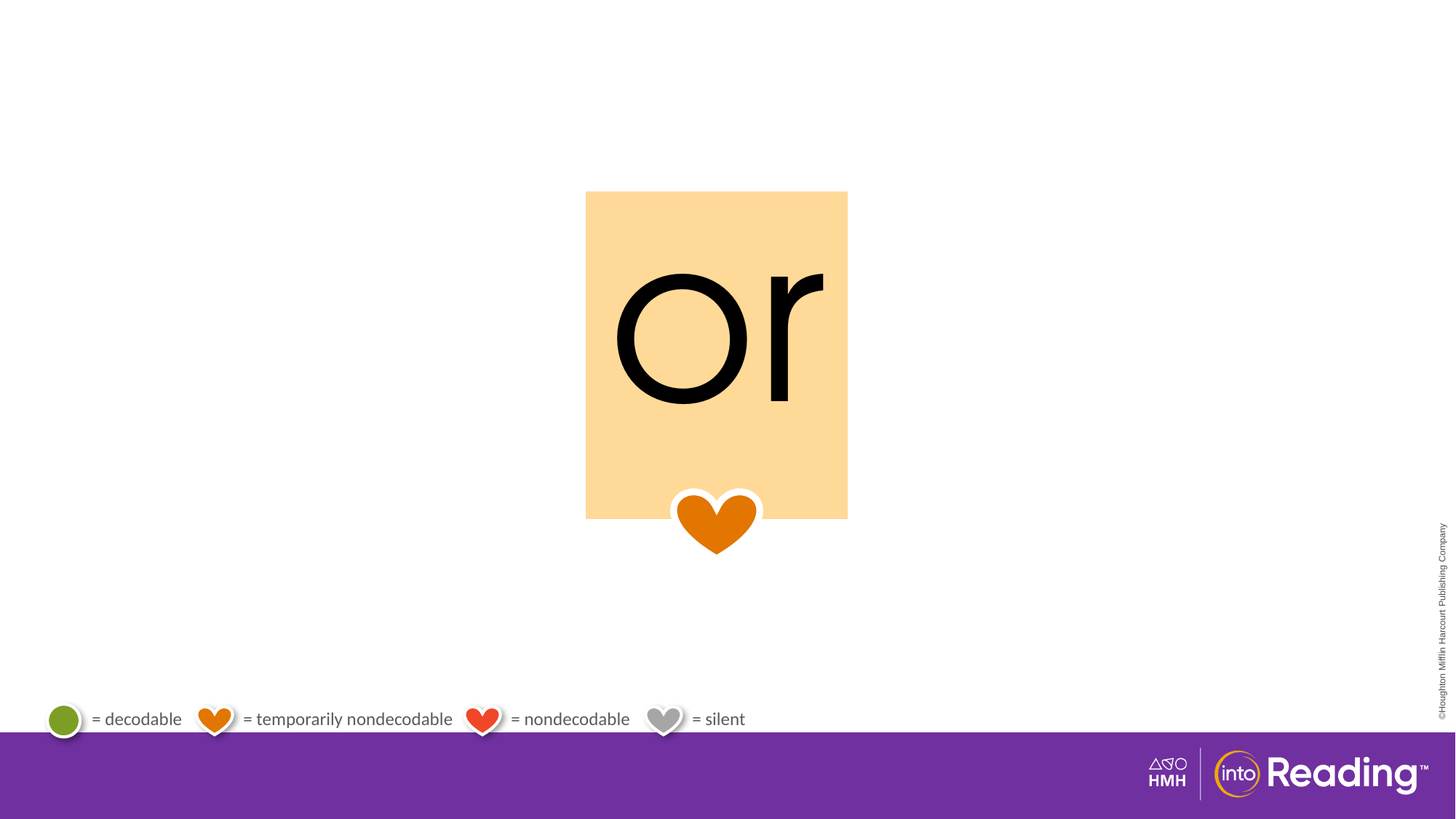

| or |
| --- |

# Temporary Heart Word or.